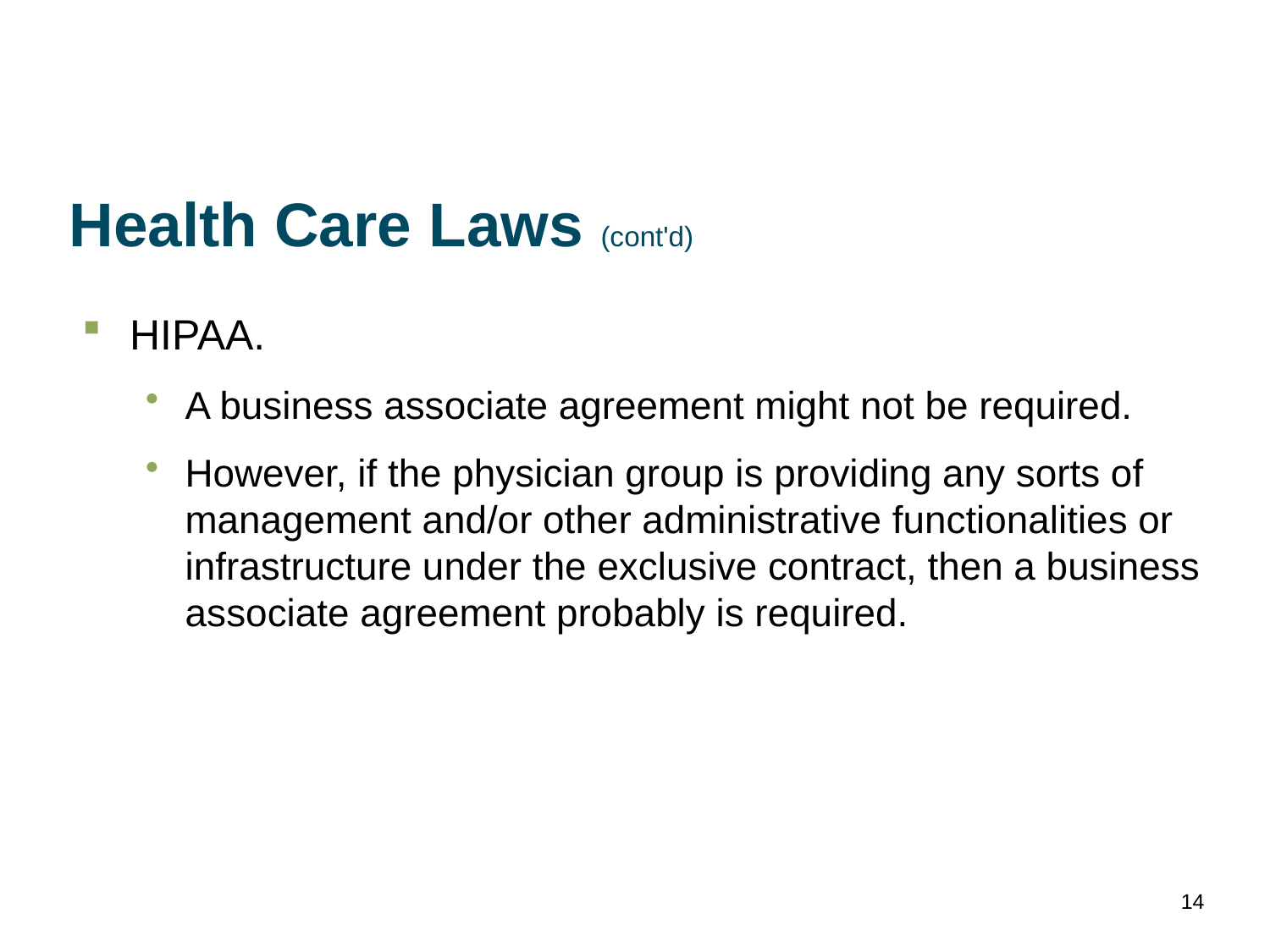

# Health Care Laws (cont'd)
HIPAA.
A business associate agreement might not be required.
However, if the physician group is providing any sorts of management and/or other administrative functionalities or infrastructure under the exclusive contract, then a business associate agreement probably is required.
14